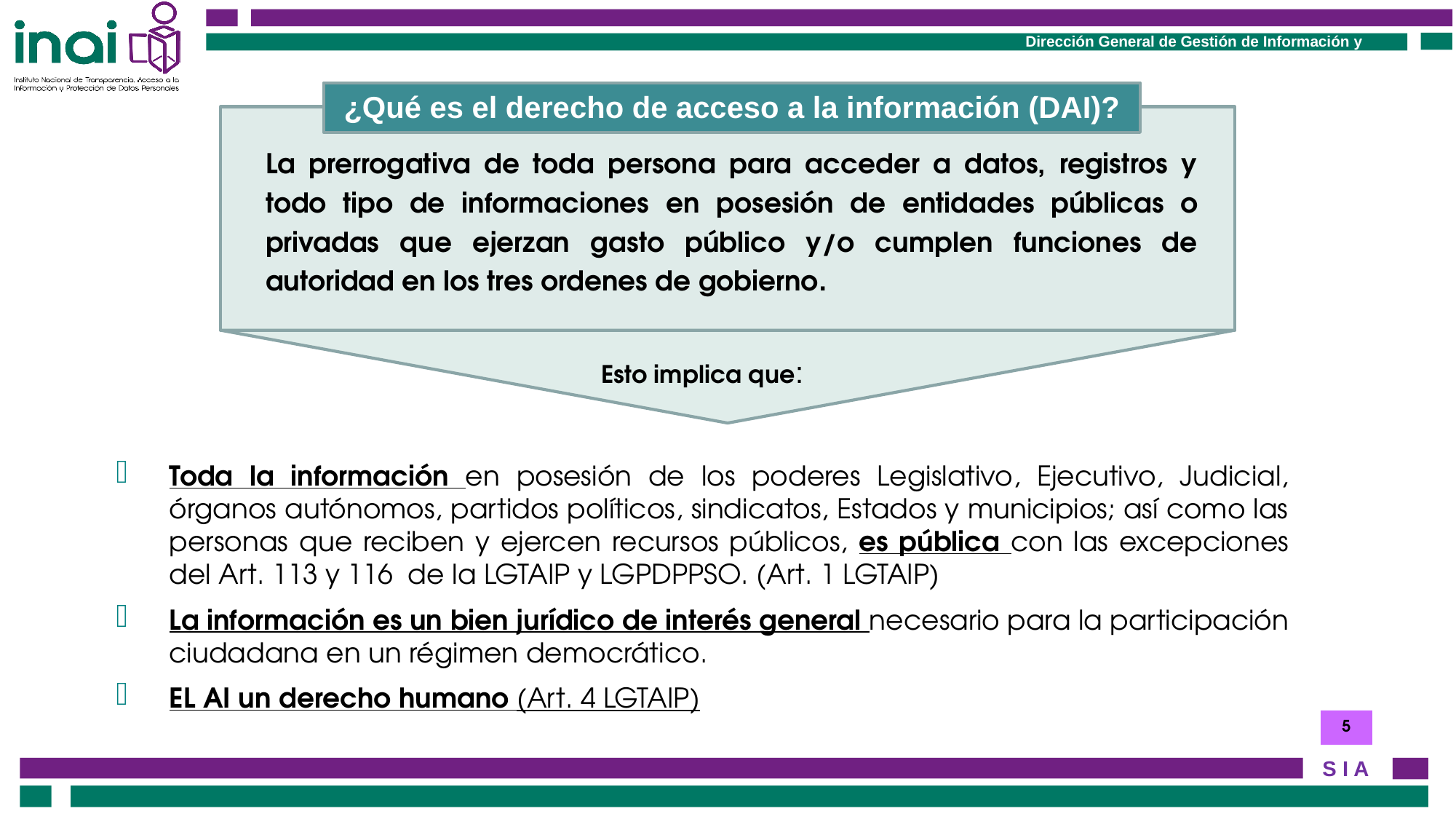

¿Qué es el derecho de acceso a la información (DAI)?

La prerrogativa de toda persona para acceder a datos, registros y todo tipo de informaciones en posesión de entidades públicas o privadas que ejerzan gasto público y/o cumplen funciones de autoridad en los tres ordenes de gobierno.

Esto implica que:
Toda la información en posesión de los poderes Legislativo, Ejecutivo, Judicial, órganos autónomos, partidos políticos, sindicatos, Estados y municipios; así como las personas que reciben y ejercen recursos públicos, es pública con las excepciones del Art. 113 y 116  de la LGTAIP y LGPDPPSO. (Art. 1 LGTAIP)
La información es un bien jurídico de interés general necesario para la participación ciudadana en un régimen democrático.
EL AI un derecho humano (Art. 4 LGTAIP)
5